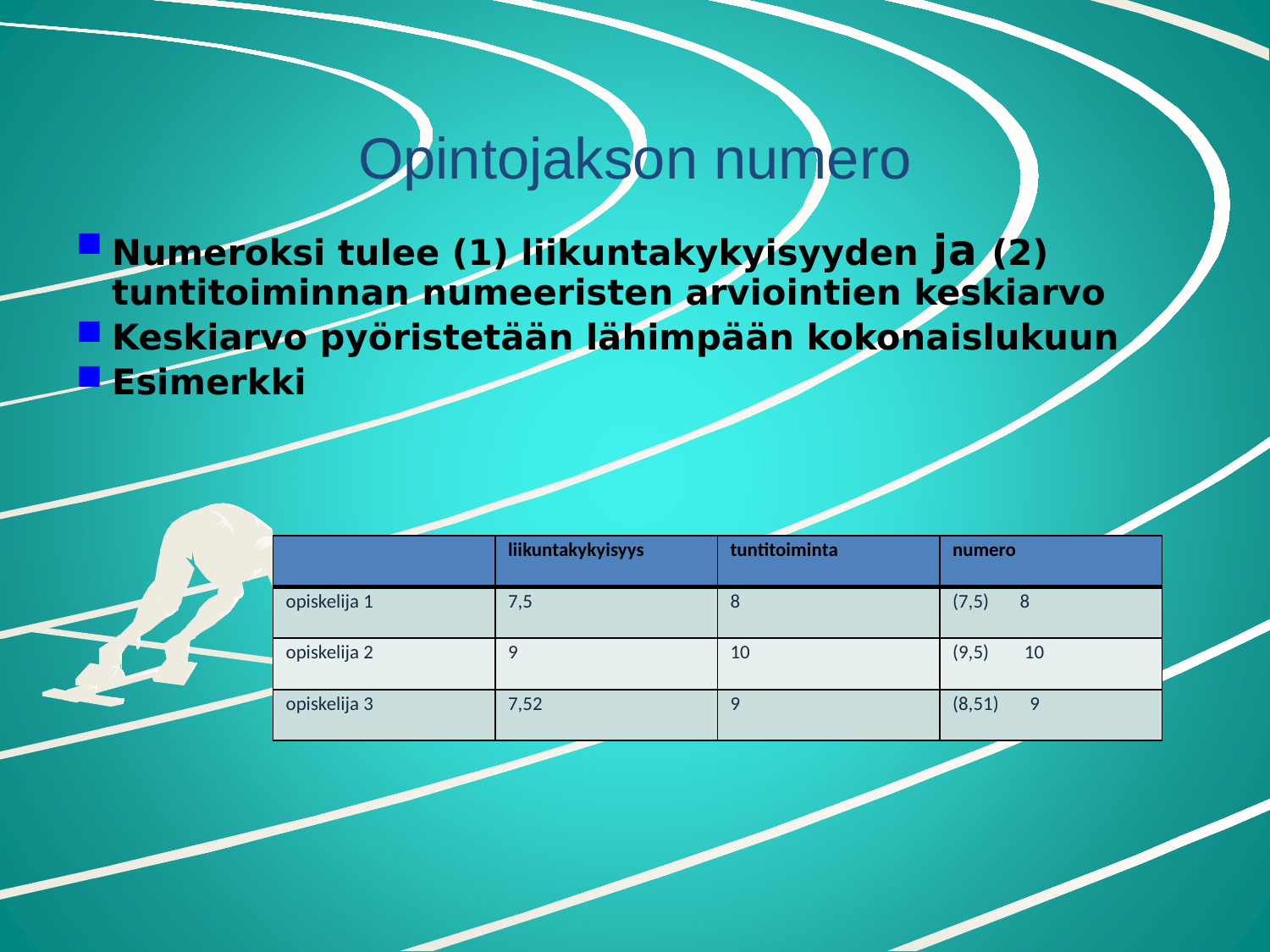

# Opintojakson numero
Numeroksi tulee (1) liikuntakykyisyyden ja (2) tuntitoiminnan numeeristen arviointien keskiarvo
Keskiarvo pyöristetään lähimpään kokonaislukuun
Esimerkki

|  | liikuntakykyisyys | tuntitoiminta | numero |
| --- | --- | --- | --- |
| opiskelija 1 | 7,5 | 8 | (7,5) 8 |
| opiskelija 2 | 9 | 10 | (9,5) 10 |
| opiskelija 3 | 7,52 | 9 | (8,51) 9 |